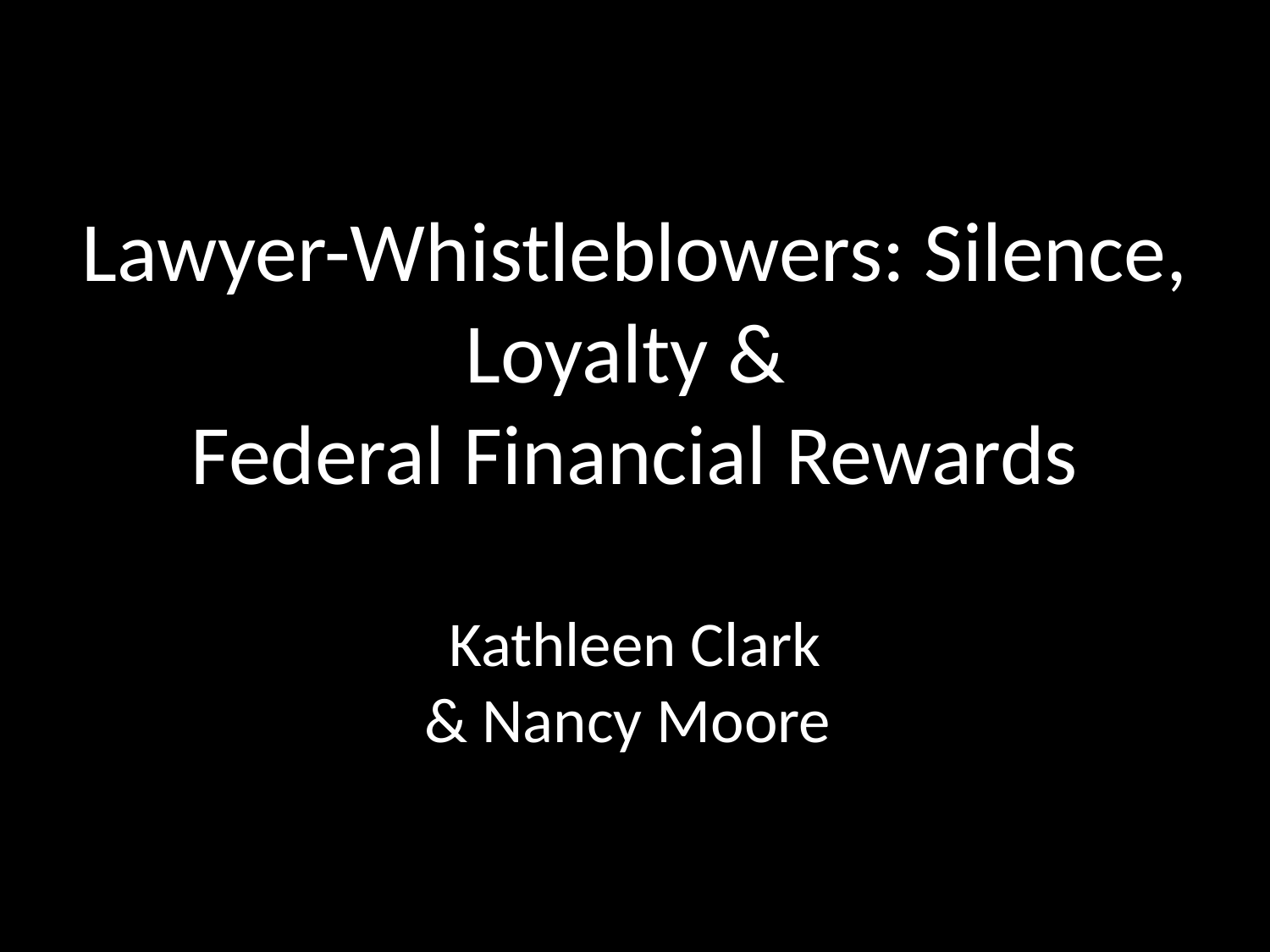

# Lawyer-Whistleblowers: Silence, Loyalty & Federal Financial Rewards Kathleen Clark & Nancy Moore